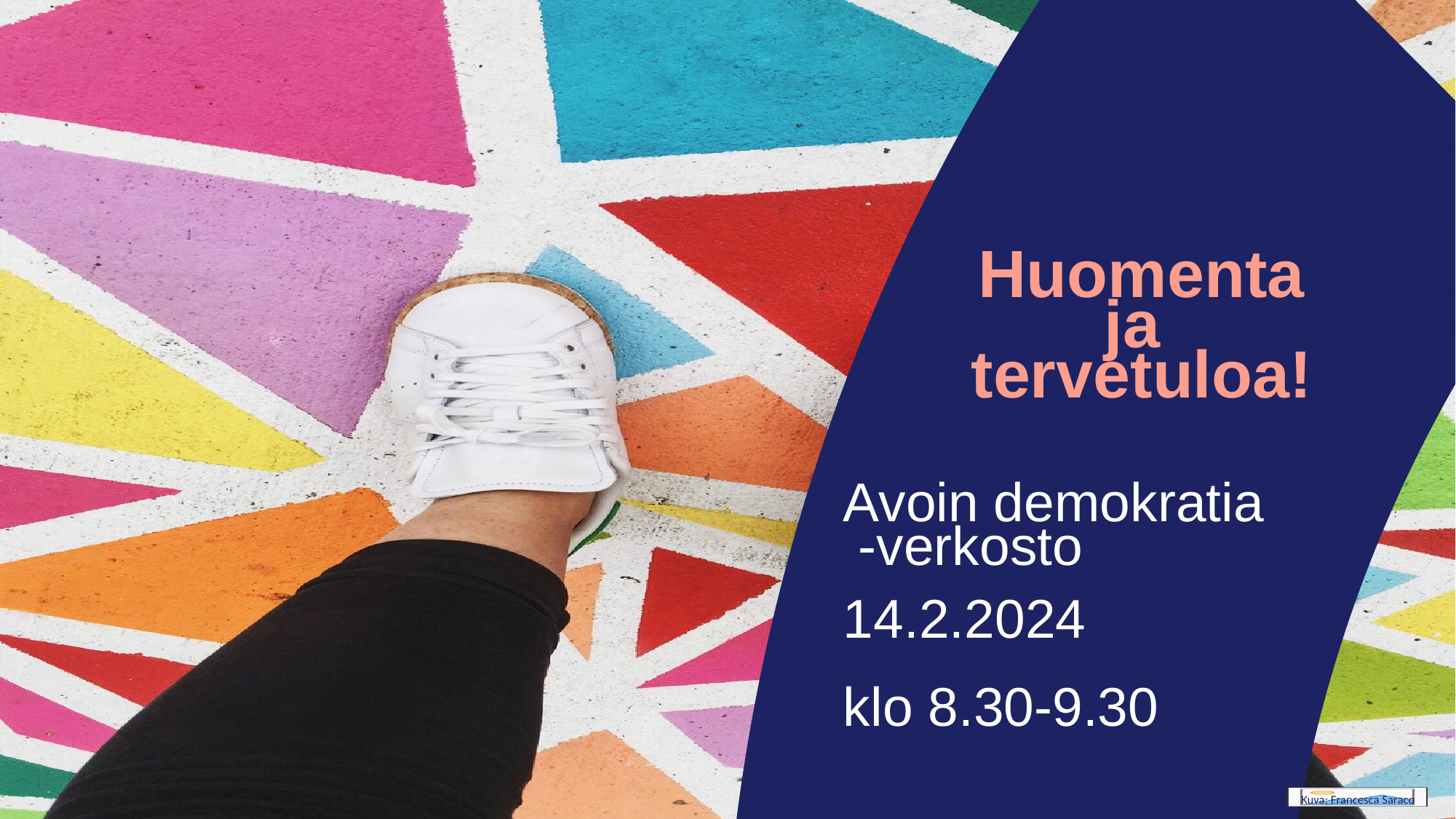

Huomenta
ja
tervetuloa!

Avoin demokratia
 -verkosto
14.2.2024

klo 8.30-9.30

Kuva: Francesca Saraco